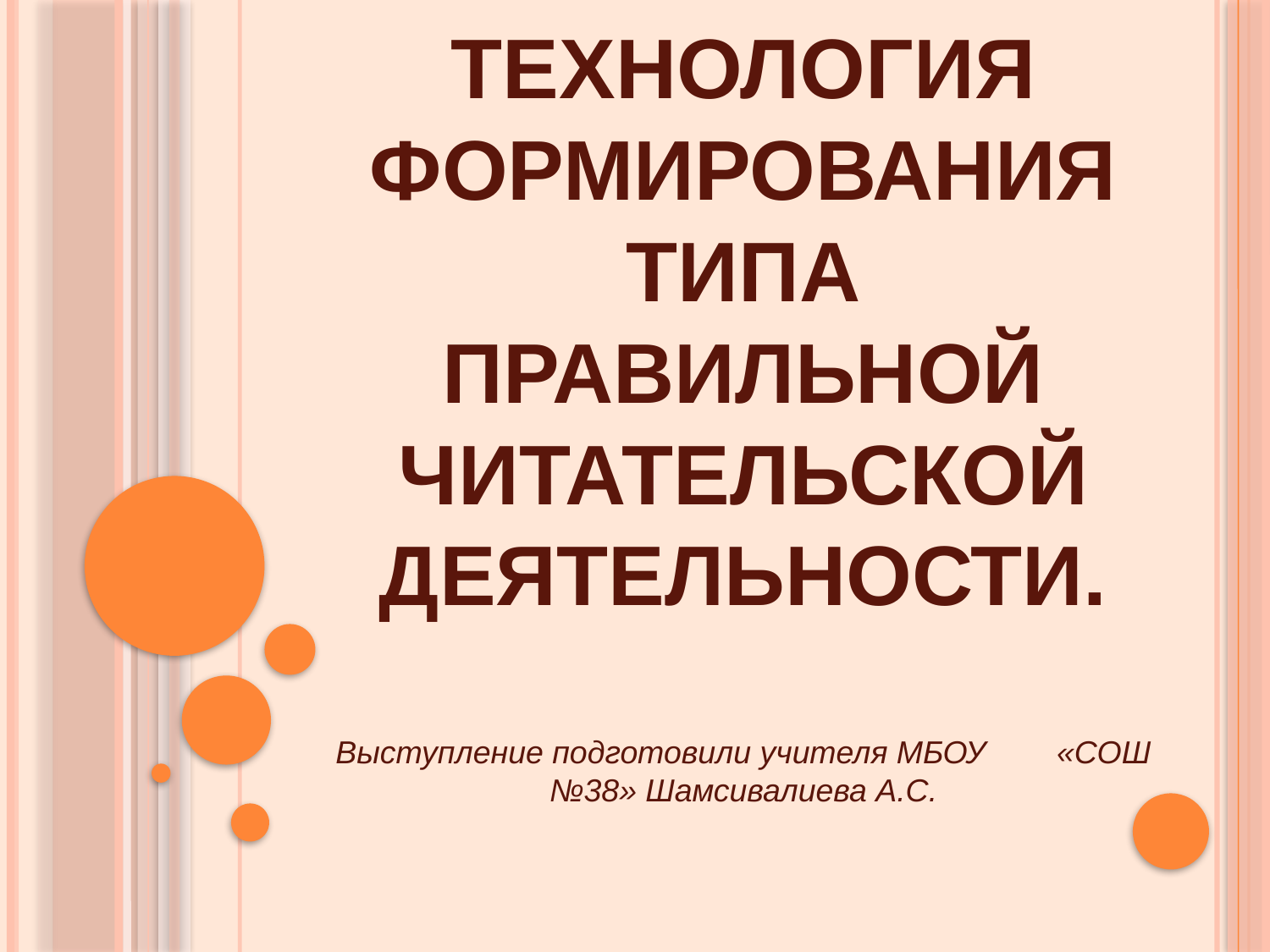

# Технология формирования типа правильной читательской деятельности.
Выступление подготовили учителя МБОУ        «СОШ №38» Шамсивалиева А.С.